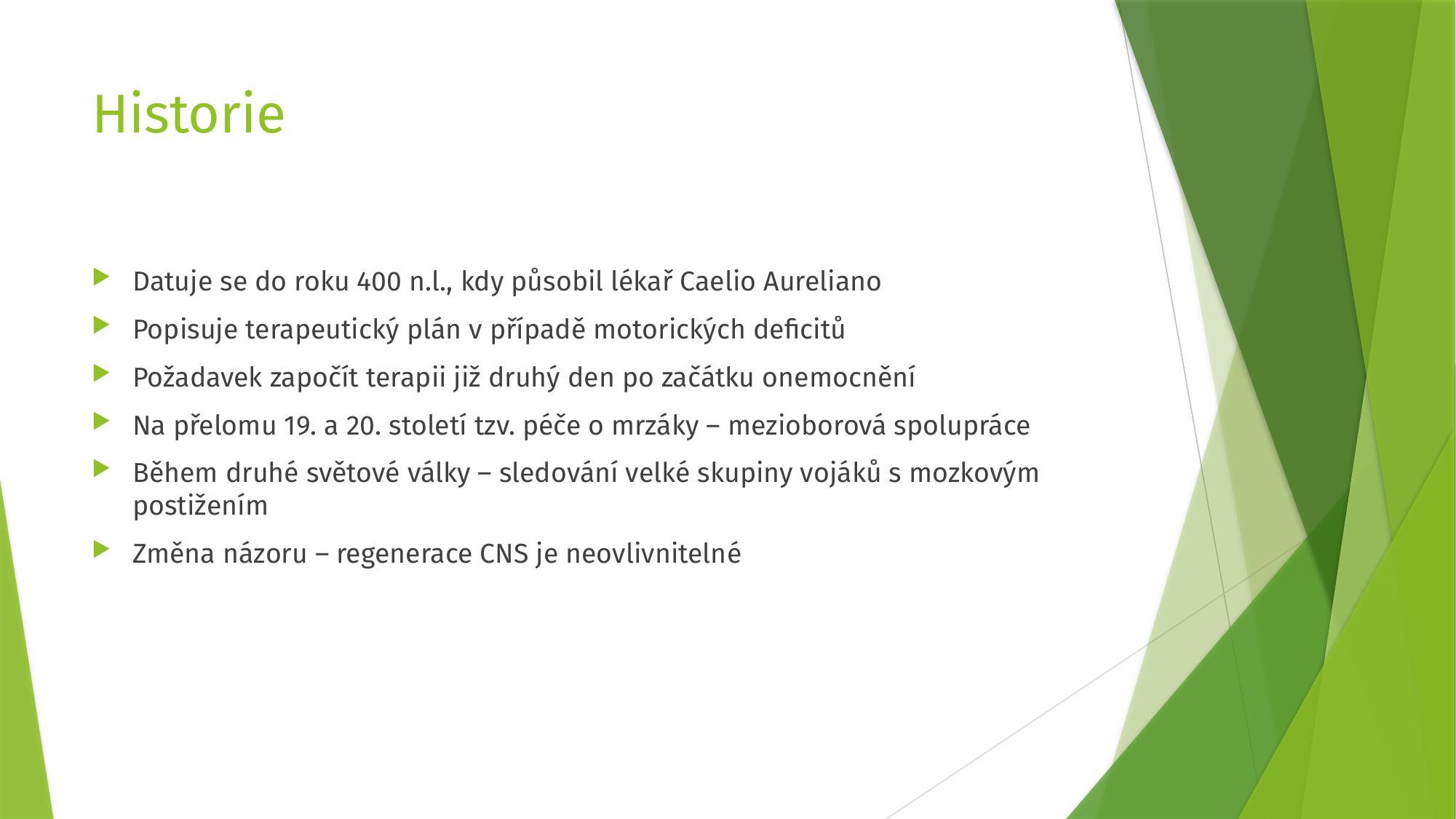

# Historie
Datuje se do roku 400 n.l., kdy působil lékař Caelio Aureliano
Popisuje terapeutický plán v případě motorických deficitů
Požadavek započít terapii již druhý den po začátku onemocnění
Na přelomu 19. a 20. století tzv. péče o mrzáky – mezioborová spolupráce
Během druhé světové války – sledování velké skupiny vojáků s mozkovým postižením
Změna názoru – regenerace CNS je neovlivnitelné